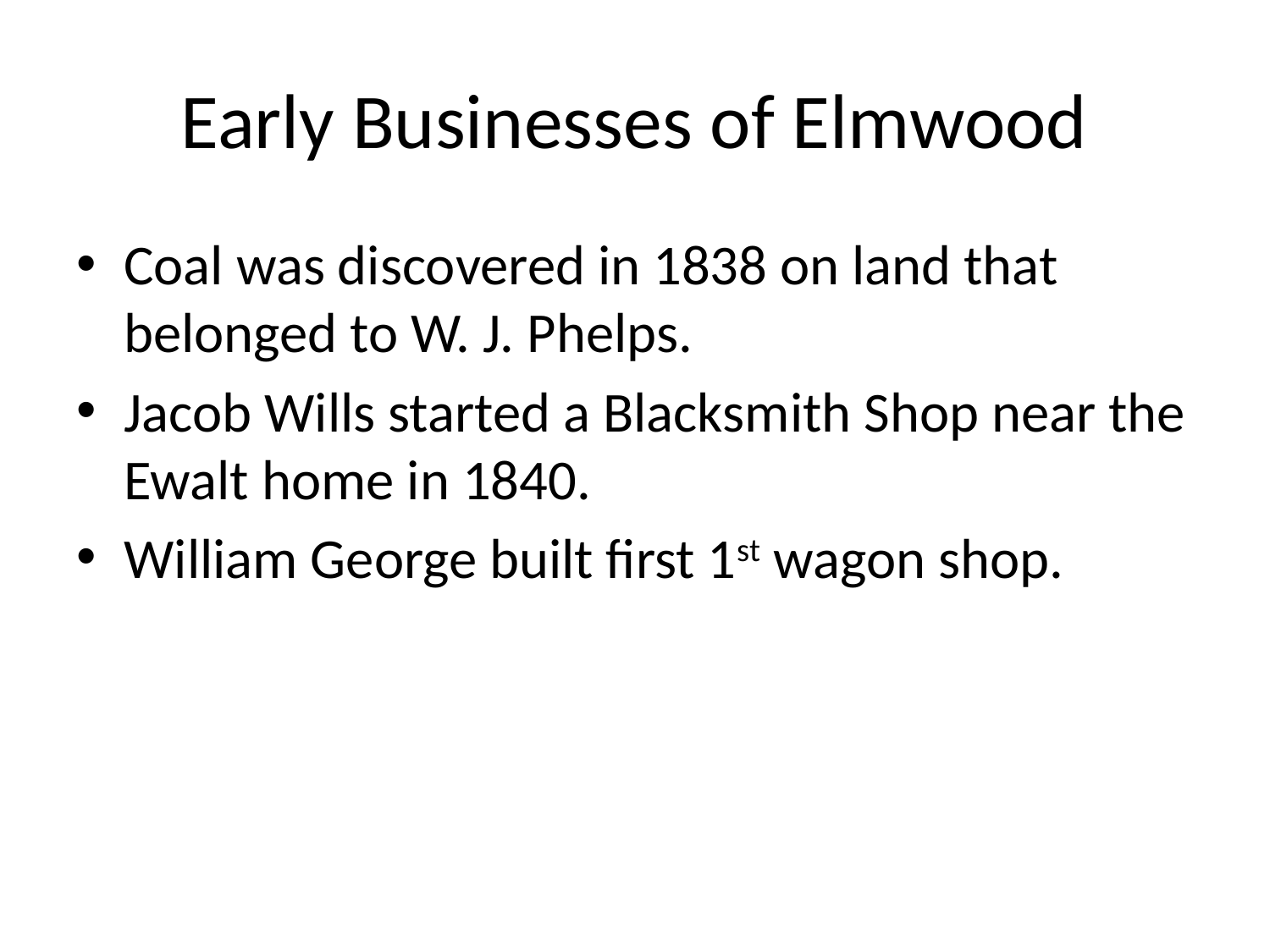

# Early Businesses of Elmwood
Coal was discovered in 1838 on land that belonged to W. J. Phelps.
Jacob Wills started a Blacksmith Shop near the Ewalt home in 1840.
William George built first 1st wagon shop.